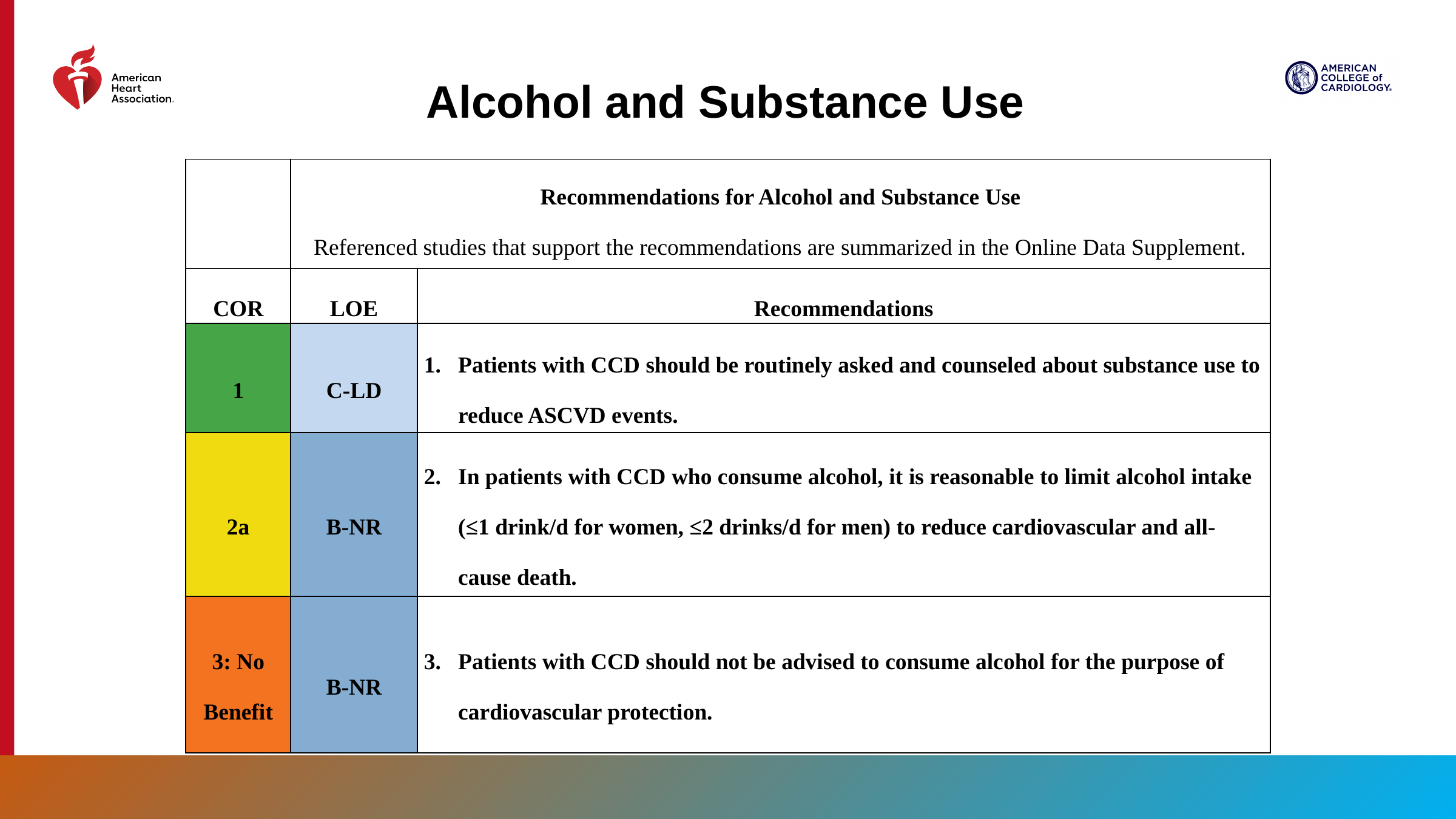

Alcohol and Substance Use
|  | Recommendations for Alcohol and Substance Use Referenced studies that support the recommendations are summarized in the Online Data Supplement. |  |
| --- | --- | --- |
| COR | LOE | Recommendations |
| 1 | C-LD | Patients with CCD should be routinely asked and counseled about substance use to reduce ASCVD events. |
| 2a | B-NR | In patients with CCD who consume alcohol, it is reasonable to limit alcohol intake (≤1 drink/d for women, ≤2 drinks/d for men) to reduce cardiovascular and all-cause death. |
| 3: No Benefit | B-NR | Patients with CCD should not be advised to consume alcohol for the purpose of cardiovascular protection. |
52